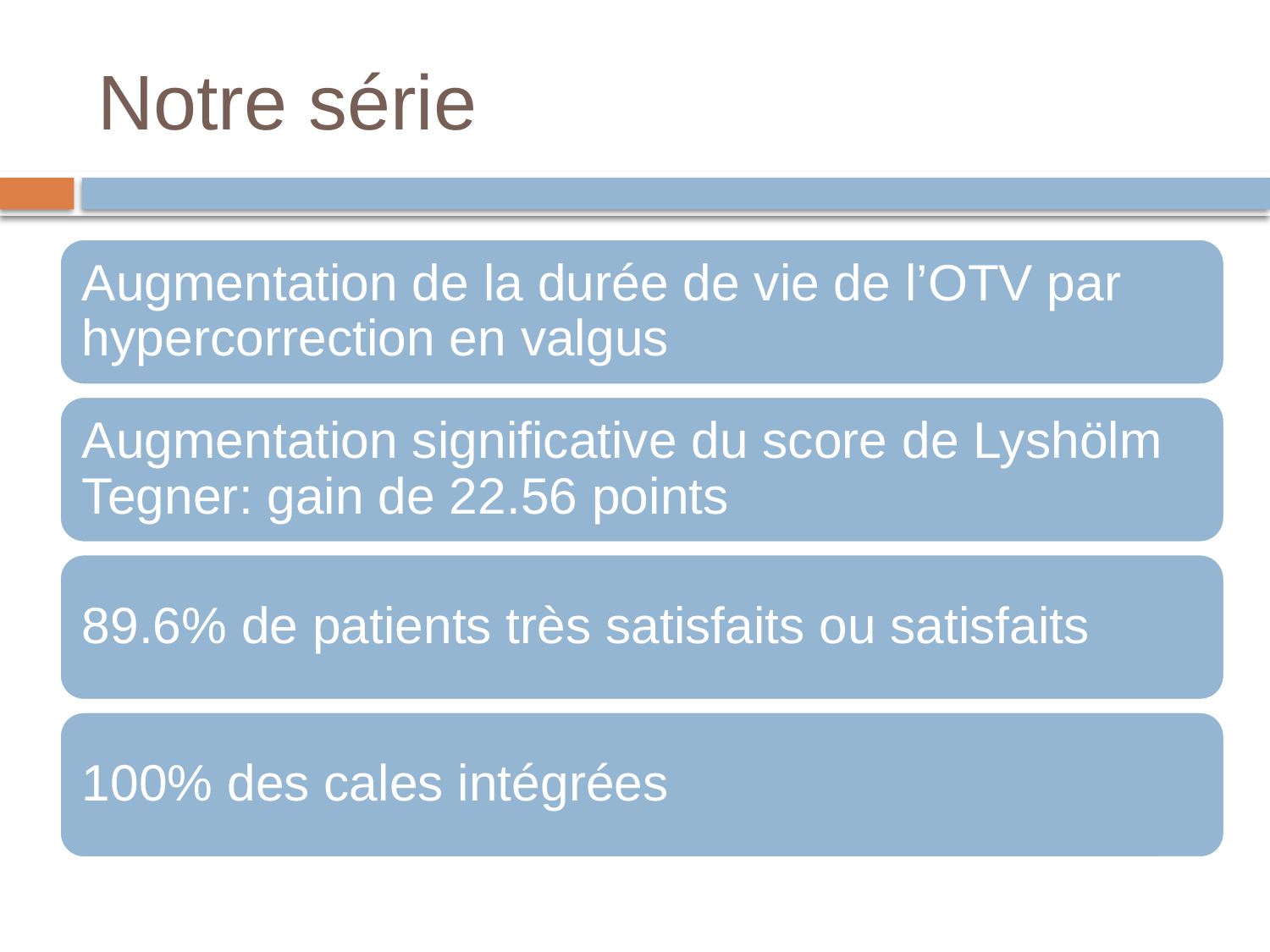

# Notre série
Augmentation de la durée de vie de l’OTV par hypercorrection en valgus
Augmentation significative du score de Lyshölm Tegner: gain de 22.56 points
89.6% de patients très satisfaits ou satisfaits
100% des cales intégrées